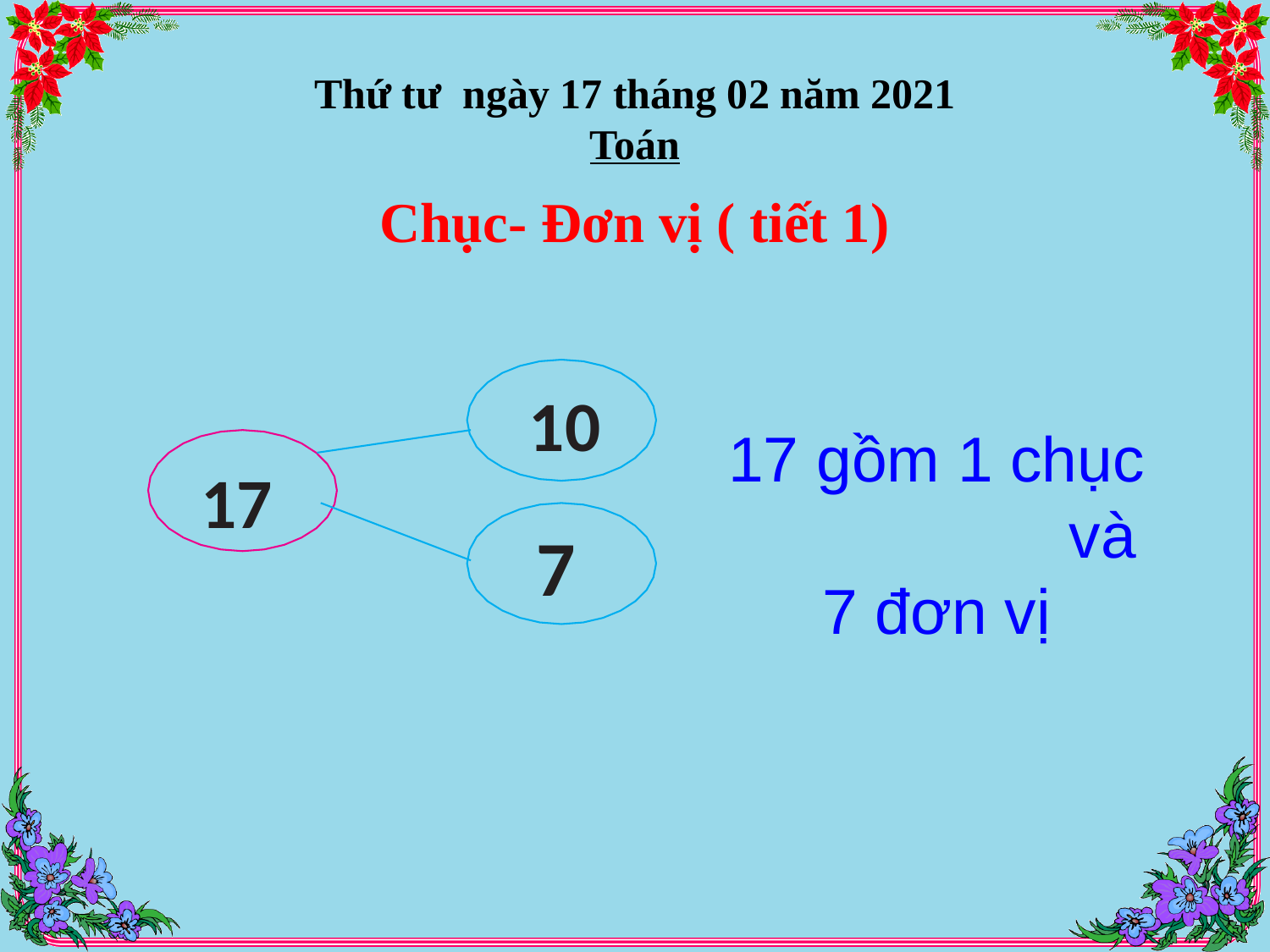

# Thứ tư  ngày 17 tháng 02 năm 2021
Toán
Chục- Đơn vị ( tiết 1)

  10

17

 7
17 gồm 1 chục                    và 7 đơn vị